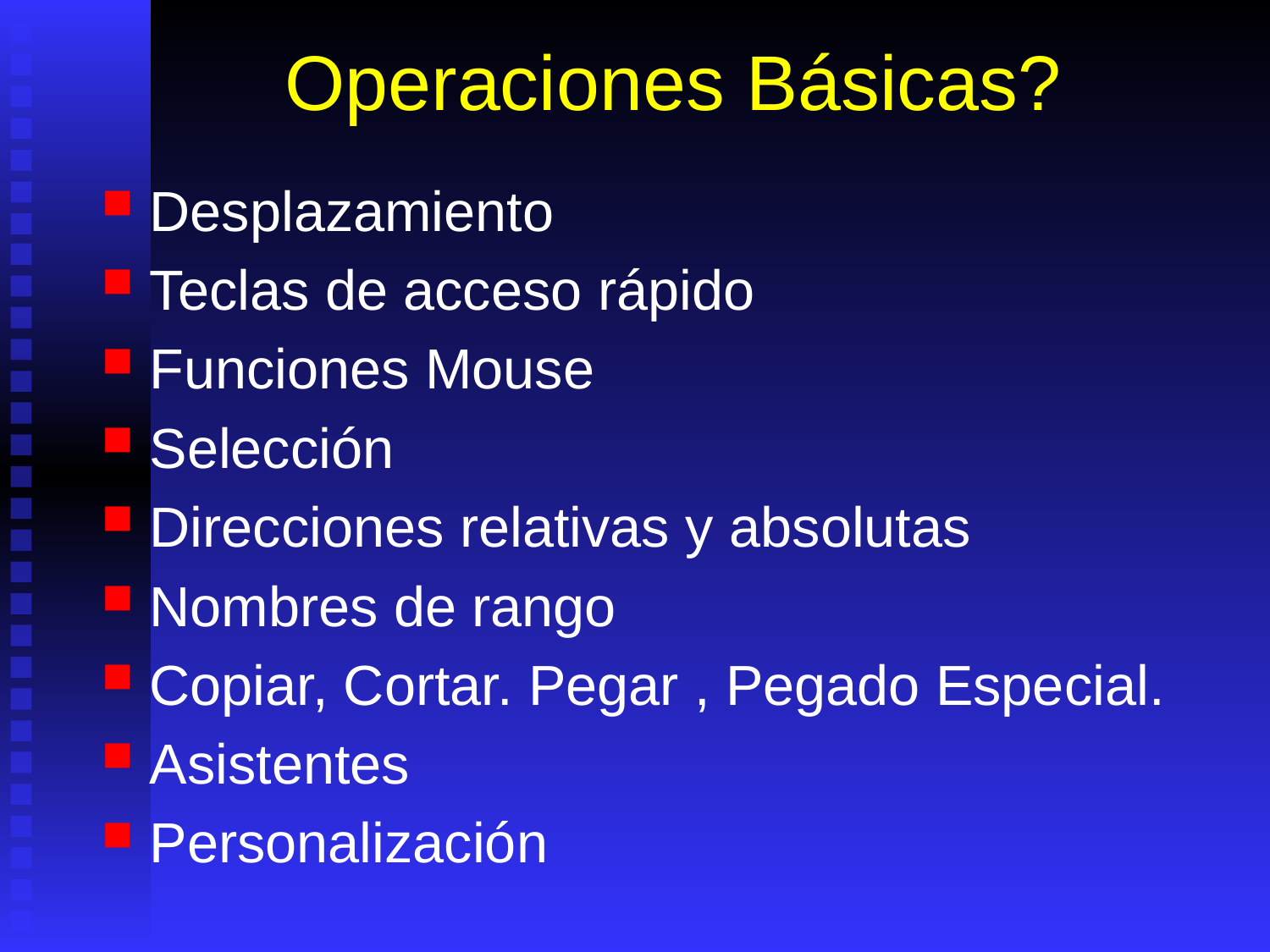

# Operaciones Básicas?
Desplazamiento
Teclas de acceso rápido
Funciones Mouse
Selección
Direcciones relativas y absolutas
Nombres de rango
Copiar, Cortar. Pegar , Pegado Especial.
Asistentes
Personalización